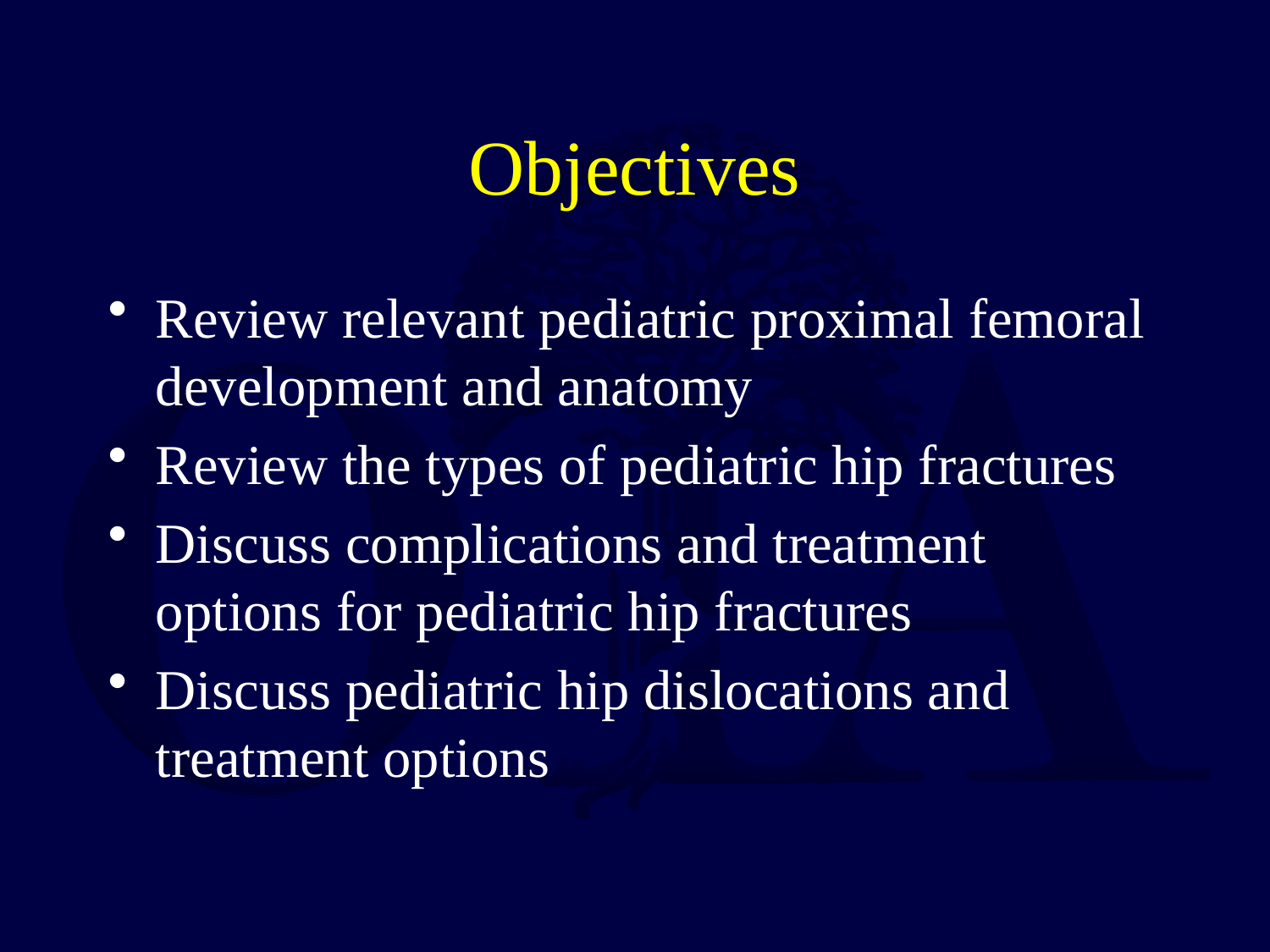

# Objectives
Review relevant pediatric proximal femoral development and anatomy
Review the types of pediatric hip fractures
Discuss complications and treatment options for pediatric hip fractures
Discuss pediatric hip dislocations and treatment options